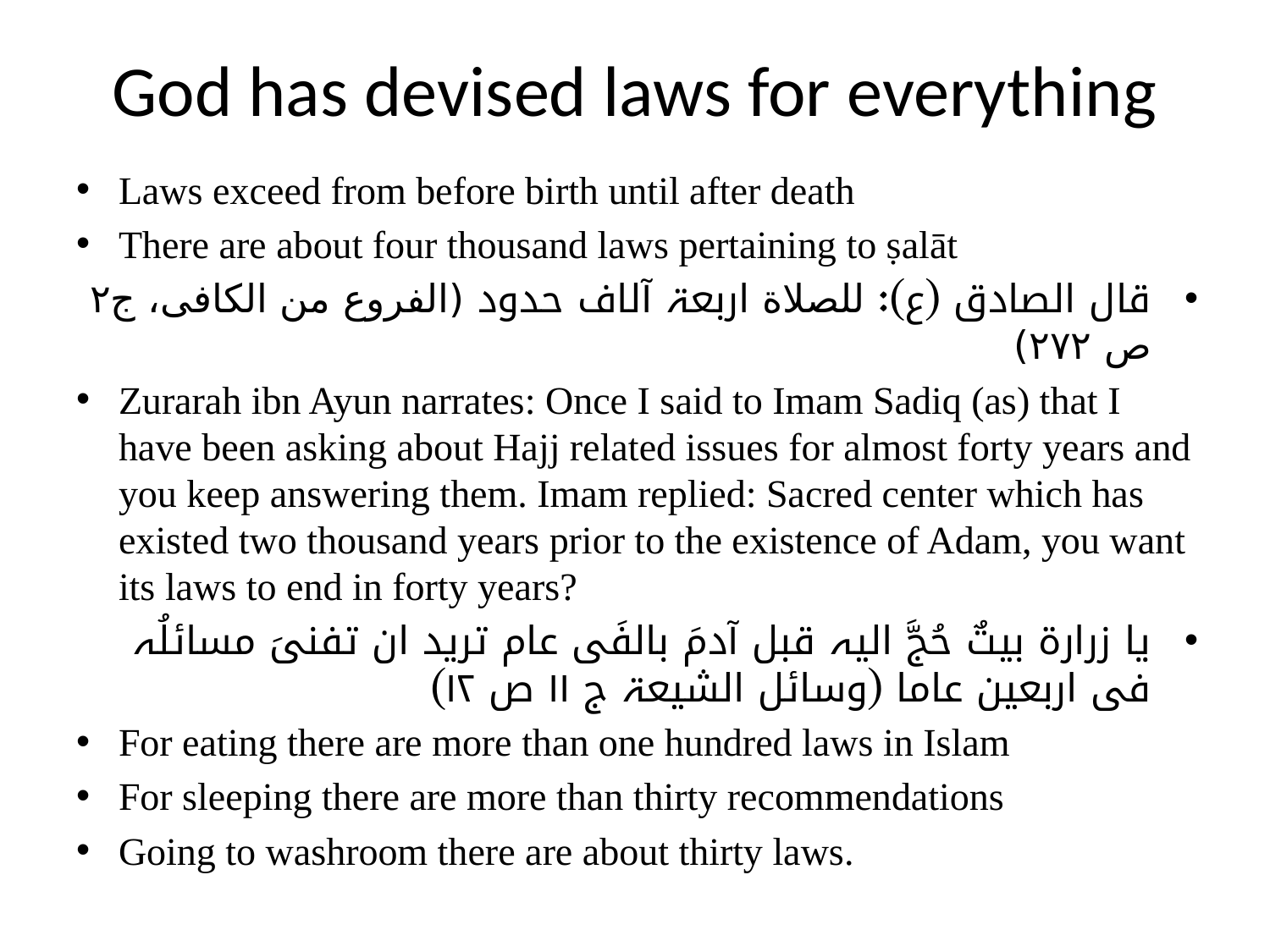

# God has devised laws for everything
Laws exceed from before birth until after death
There are about four thousand laws pertaining to ṣalāt
قال الصادق (ع): للصلاة اربعۃ آلاف حدود (الفروع من الکافی، ج۲ ص ۲۷۲)
Zurarah ibn Ayun narrates: Once I said to Imam Sadiq (as) that I have been asking about Hajj related issues for almost forty years and you keep answering them. Imam replied: Sacred center which has existed two thousand years prior to the existence of Adam, you want its laws to end in forty years?
یا زرارۃ بیتٌ حُجَّ الیہ قبل آدمَ بالفَی عام ترید ان تفنیَ مسائلُہ فی اربعین عاما (وسائل الشیعۃ ج ۱۱ ص ۱۲)
For eating there are more than one hundred laws in Islam
For sleeping there are more than thirty recommendations
Going to washroom there are about thirty laws.